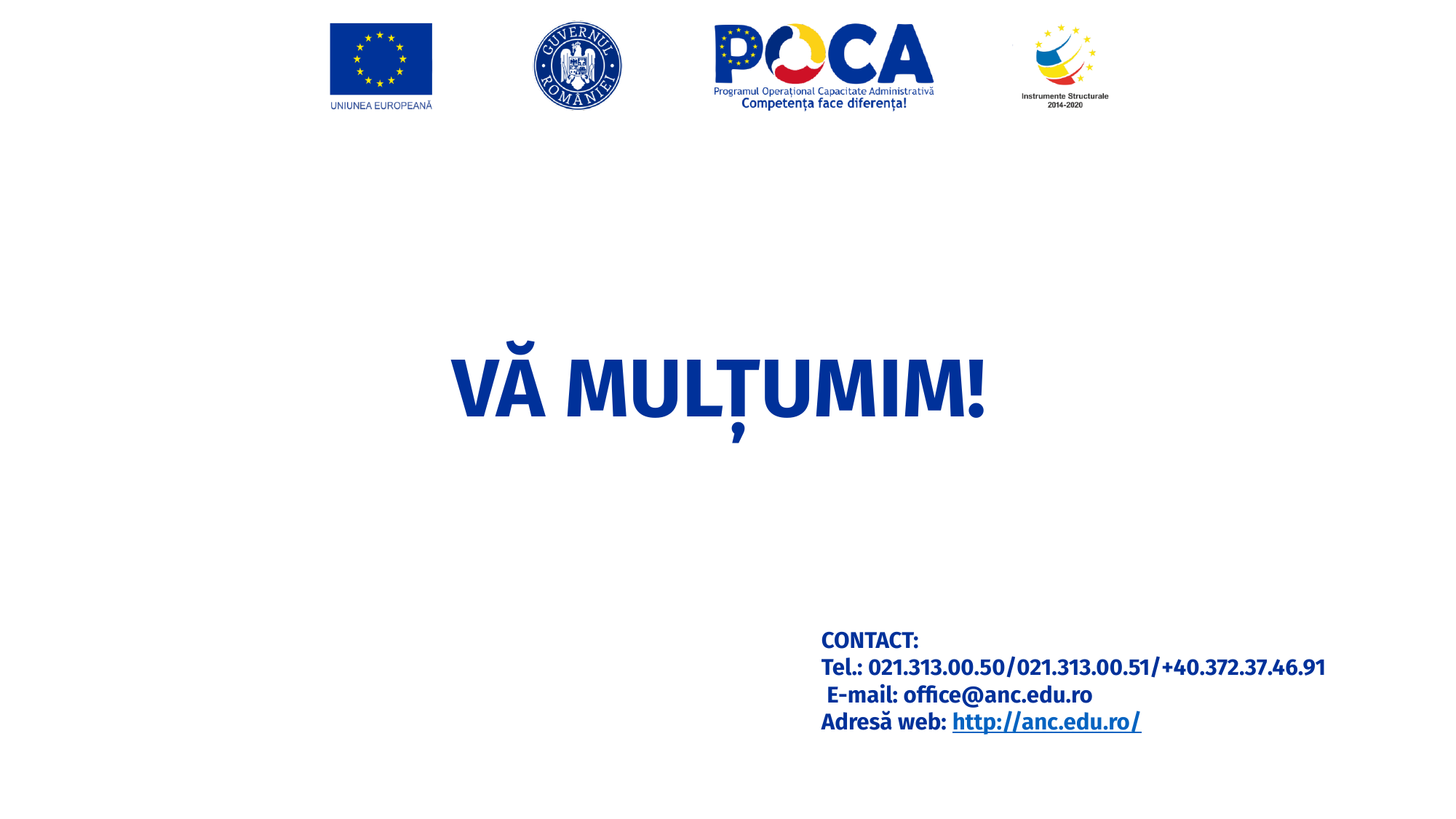

VĂ MULȚUMIM!
CONTACT:
Tel.: 021.313.00.50/021.313.00.51/+40.372.37.46.91
 E-mail: office@anc.edu.ro
Adresă web: http://anc.edu.ro/